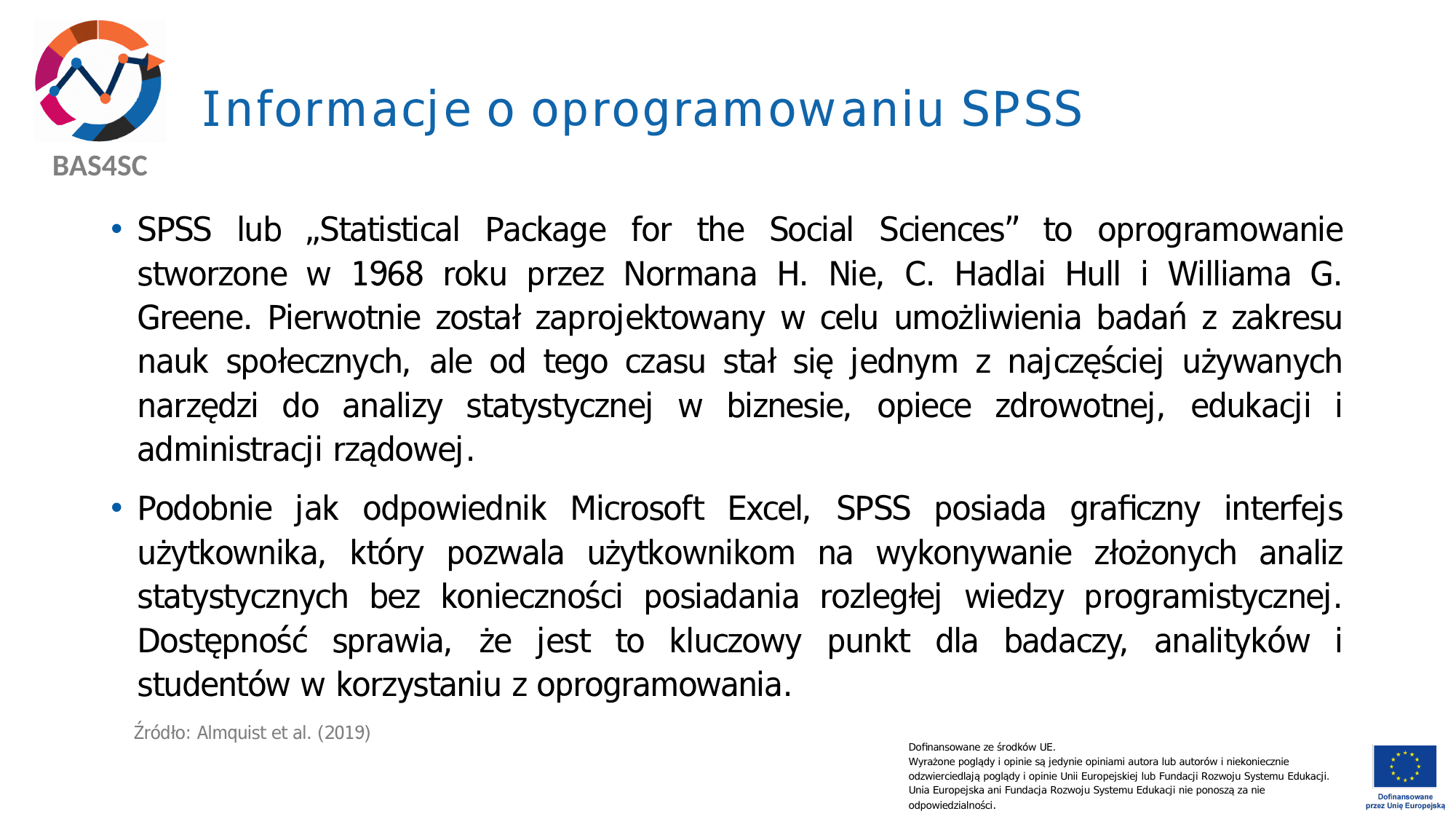

# Informacje o oprogramowaniu SPSS
SPSS lub „Statistical Package for the Social Sciences” to oprogramowanie stworzone w 1968 roku przez Normana H. Nie, C. Hadlai Hull i Williama G. Greene. Pierwotnie został zaprojektowany w celu umożliwienia badań z zakresu nauk społecznych, ale od tego czasu stał się jednym z najczęściej używanych narzędzi do analizy statystycznej w biznesie, opiece zdrowotnej, edukacji i administracji rządowej.
Podobnie jak odpowiednik Microsoft Excel, SPSS posiada graficzny interfejs użytkownika, który pozwala użytkownikom na wykonywanie złożonych analiz statystycznych bez konieczności posiadania rozległej wiedzy programistycznej. Dostępność sprawia, że jest to kluczowy punkt dla badaczy, analityków i studentów w korzystaniu z oprogramowania.

Źródło: Almquist et al. (2019)